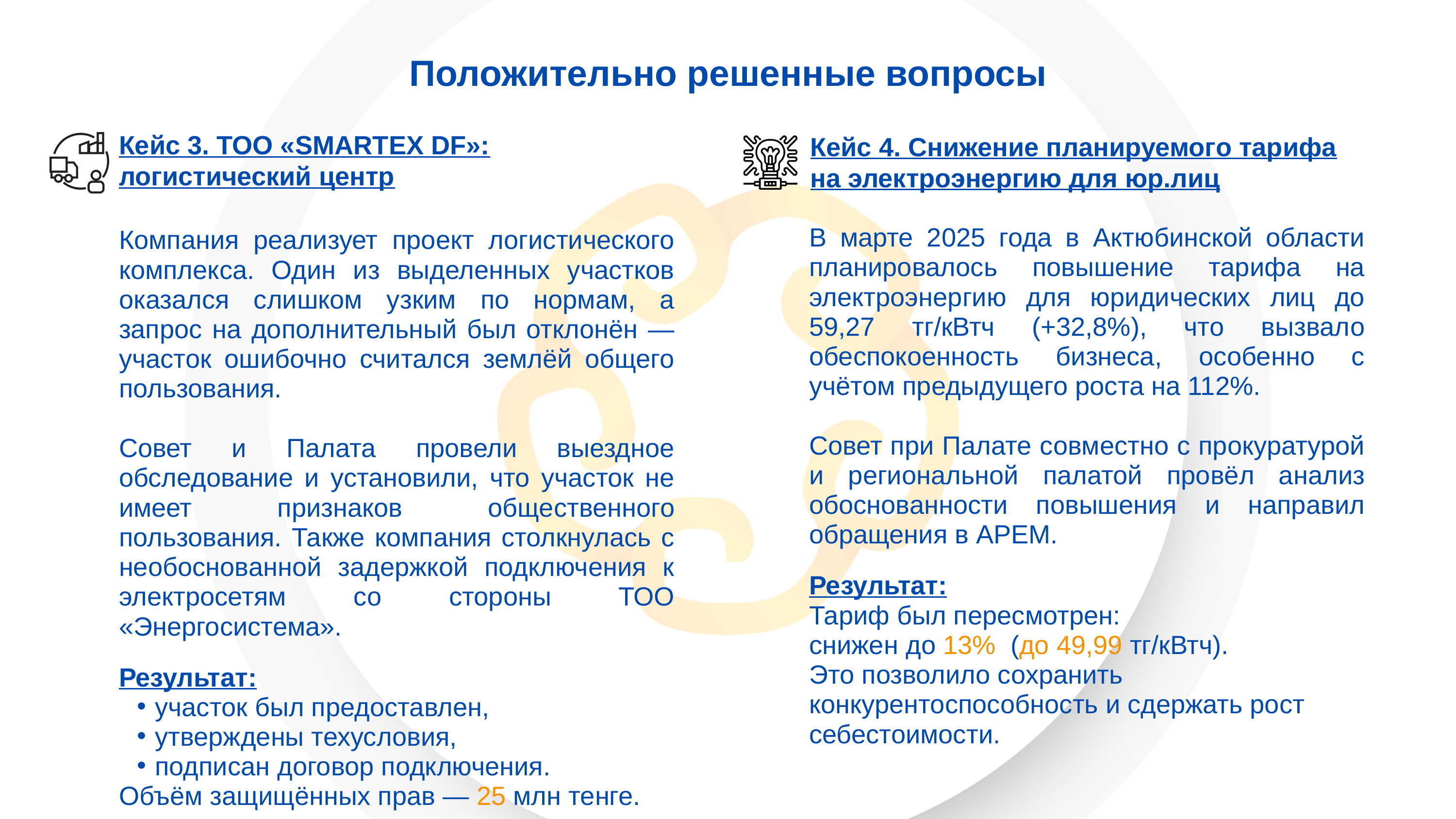

Положительно решенные вопросы
Кейс 3. ТОО «SMARTEX DF»: логистический центр

Кейс 4. Снижение планируемого тарифа на электроэнергию для юр.лиц

Компания реализует проект логистического комплекса. Один из выделенных участков оказался слишком узким по нормам, а запрос на дополнительный был отклонён — участок ошибочно считался землёй общего пользования.

Совет и Палата провели выездное обследование и установили, что участок не имеет признаков общественного пользования. Также компания столкнулась с необоснованной задержкой подключения к электросетям со стороны ТОО «Энергосистема».

Результат:
участок был предоставлен,
утверждены техусловия,
подписан договор подключения.
Объём защищённых прав — 25 млн тенге.

В марте 2025 года в Актюбинской области планировалось повышение тарифа на электроэнергию для юридических лиц до 59,27 тг/кВтч (+32,8%), что вызвало обеспокоенность бизнеса, особенно с учётом предыдущего роста на 112%.

Совет при Палате совместно с прокуратурой и региональной палатой провёл анализ обоснованности повышения и направил обращения в АРЕМ.

Результат:
Тариф был пересмотрен:
снижен до 13%  (до 49,99 тг/кВтч).
Это позволило сохранить конкурентоспособность и сдержать рост себестоимости.